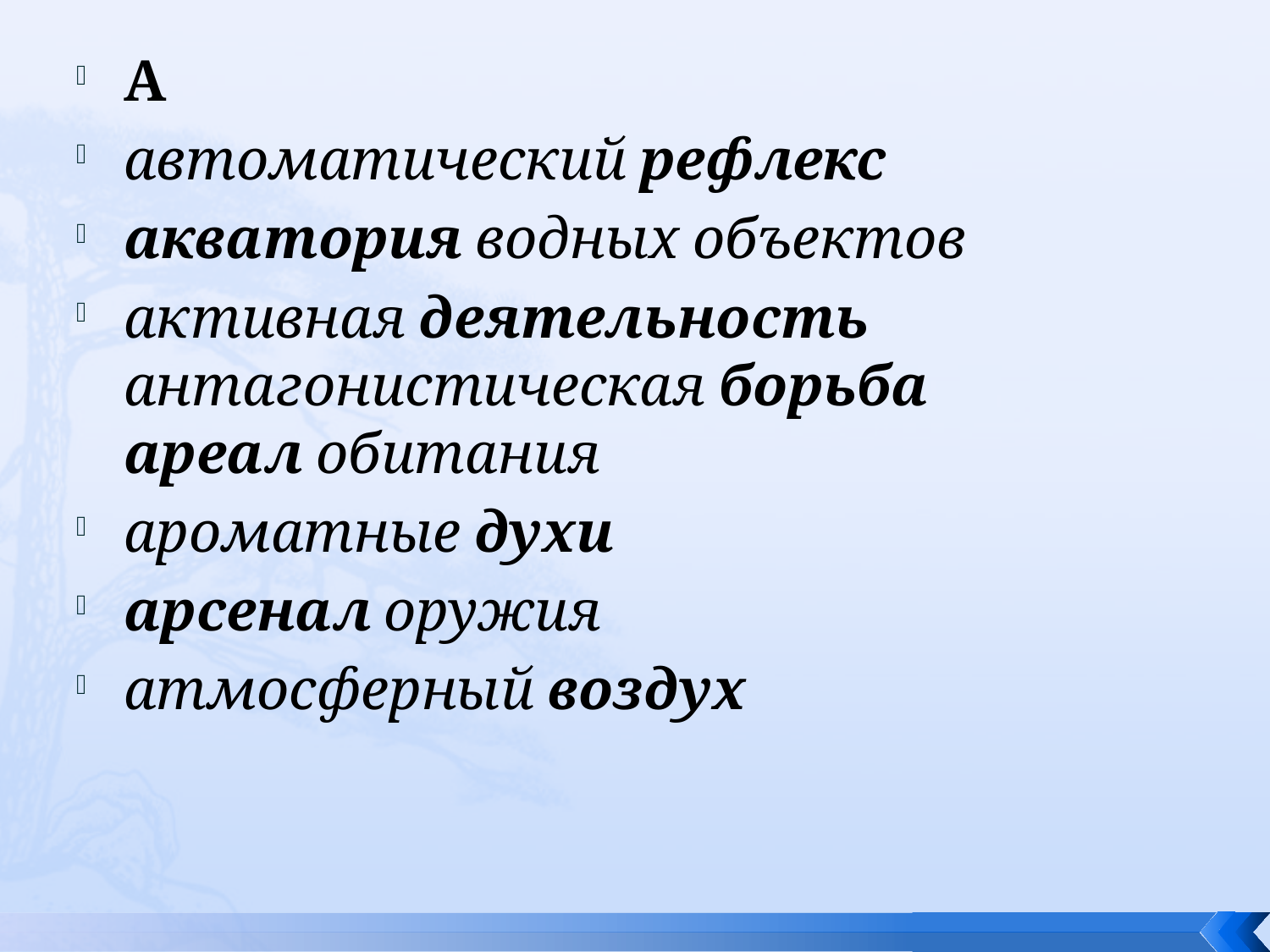

# А
автоматический рефлекс
акватория водных объектов
активная деятельность
антагонистическая борьба
ареал обитания
ароматные духи
арсенал оружия
атмосферный воздух